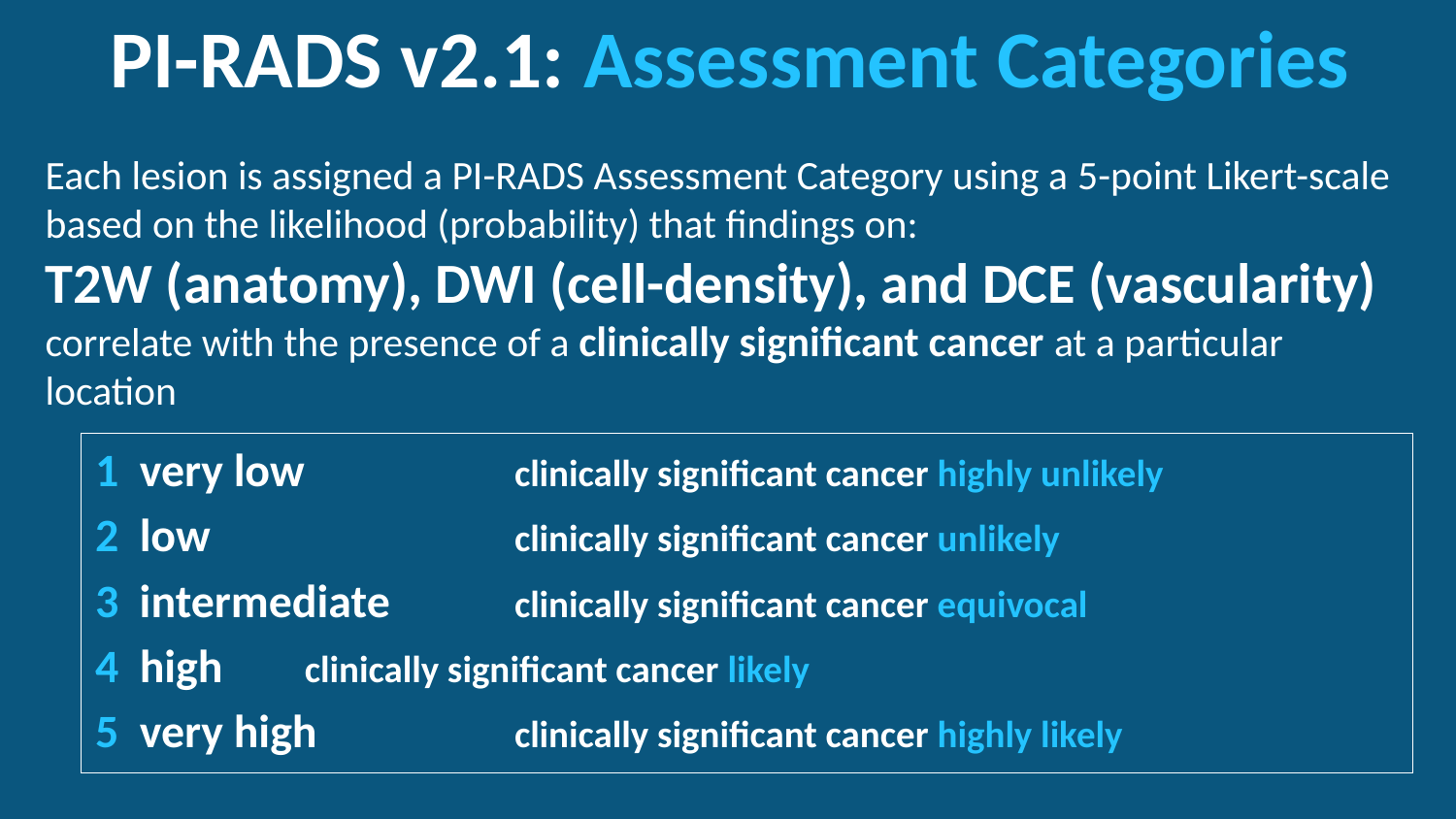

PI-RADS v2.1: Assessment Categories
Each lesion is assigned a PI-RADS Assessment Category using a 5-point Likert-scale based on the likelihood (probability) that findings on:
T2W (anatomy), DWI (cell-density), and DCE (vascularity) correlate with the presence of a clinically significant cancer at a particular location

1  very low  	 	clinically significant cancer highly unlikely
2  low           	 	clinically significant cancer unlikely
3  intermediate   	clinically significant cancer equivocal
4  high 		clinically significant cancer likely
5  very high	 	clinically significant cancer highly likely